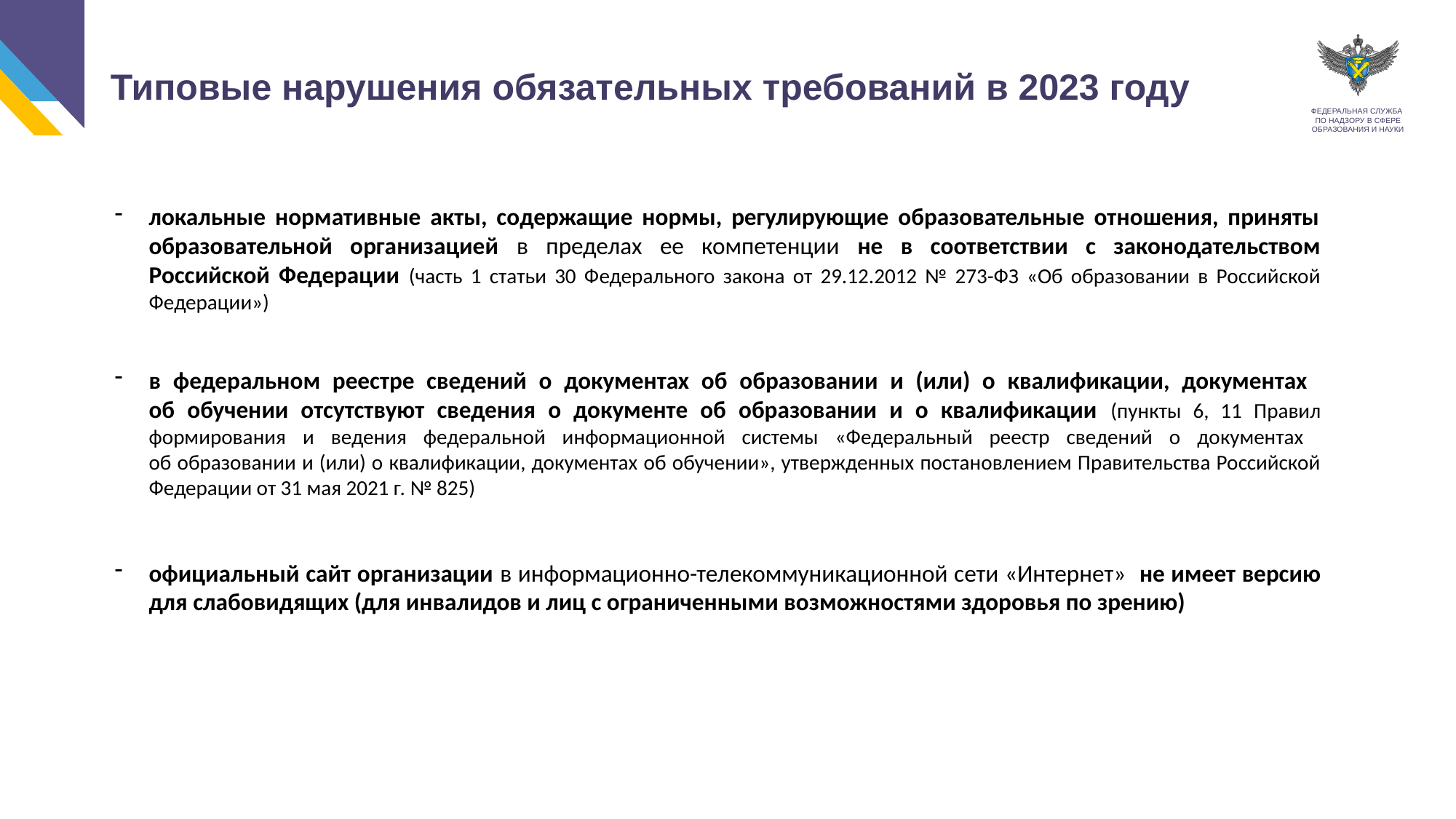

Типовые нарушения обязательных требований в 2023 году

локальные нормативные акты, содержащие нормы, регулирующие образовательные отношения, приняты образовательной организацией в пределах ее компетенции не в соответствии с законодательством Российской Федерации (часть 1 статьи 30 Федерального закона от 29.12.2012 № 273-ФЗ «Об образовании в Российской Федерации»)

в федеральном реестре сведений о документах об образовании и (или) о квалификации, документах
об обучении отсутствуют сведения о документе об образовании и о квалификации (пункты 6, 11 Правил формирования и ведения федеральной информационной системы «Федеральный реестр сведений о документах
об образовании и (или) о квалификации, документах об обучении», утвержденных постановлением Правительства Российской Федерации от 31 мая 2021 г. № 825)

официальный сайт организации в информационно-телекоммуникационной сети «Интернет»  не имеет версию для слабовидящих (для инвалидов и лиц с ограниченными возможностями здоровья по зрению)